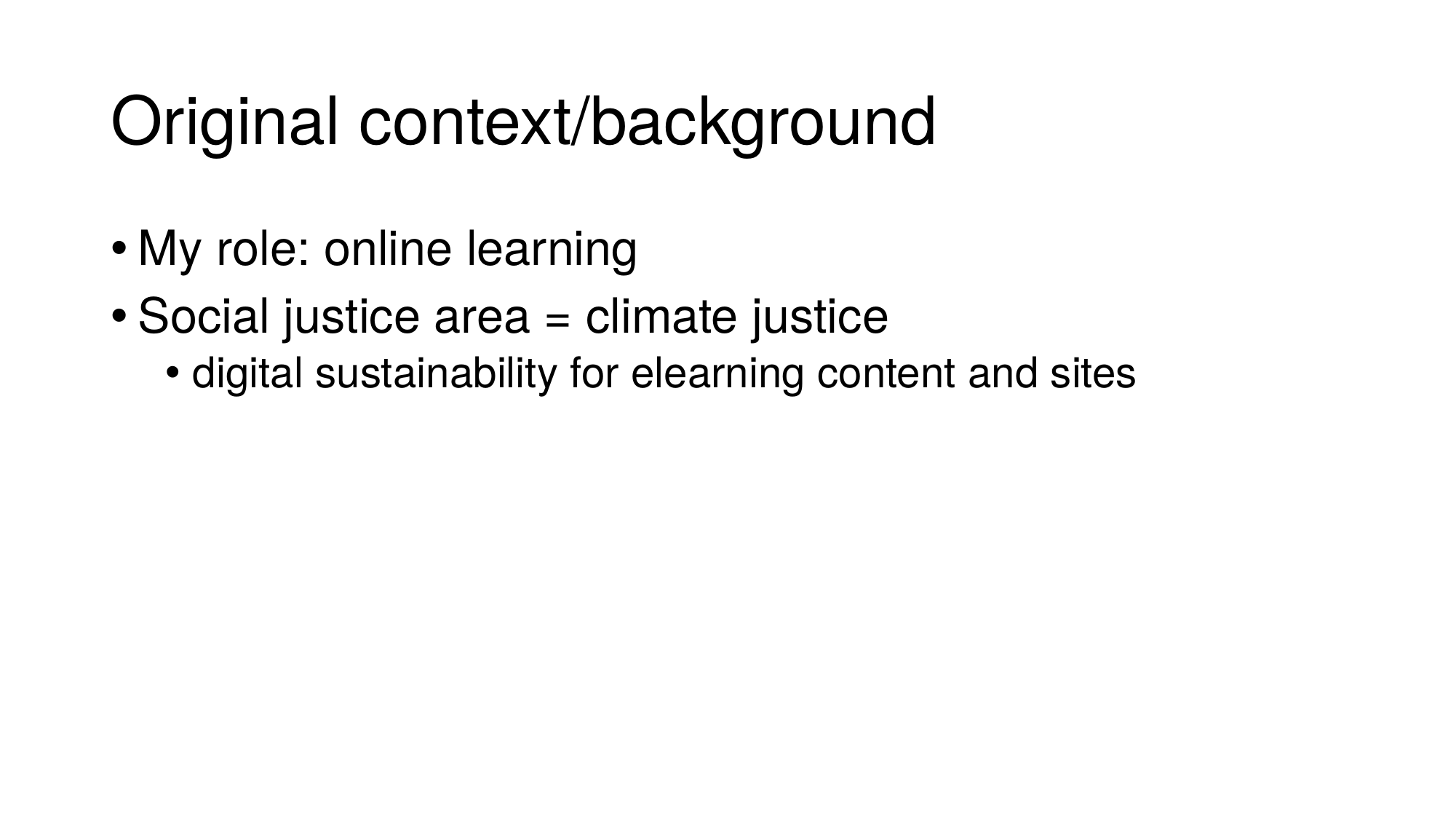

# Original context/background
My role: online learning
Social justice area = climate justice
digital sustainability for elearning content and sites